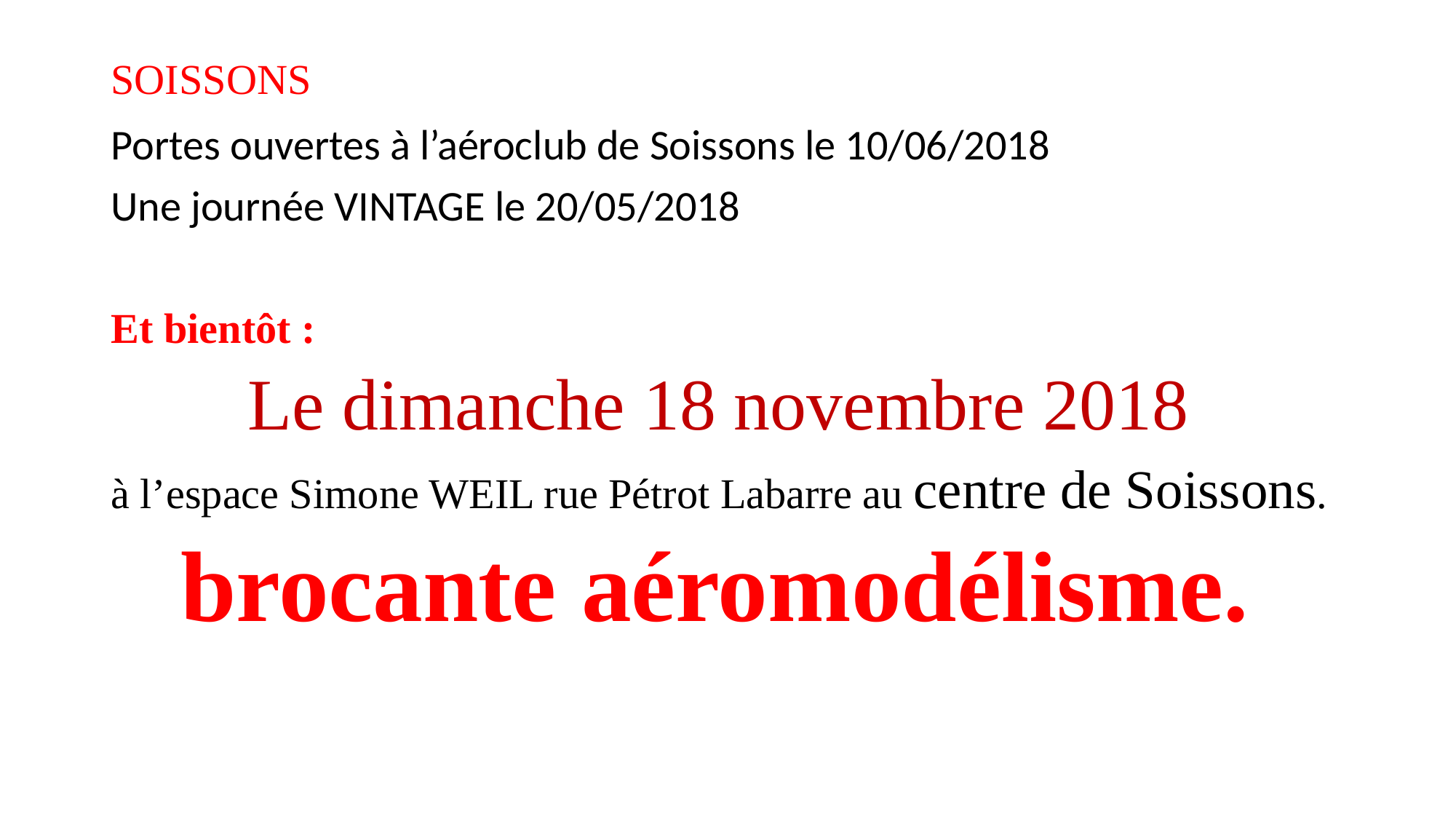

# SOISSONS
Portes ouvertes à l’aéroclub de Soissons le 10/06/2018
Une journée VINTAGE le 20/05/2018

Et bientôt :
Le dimanche 18 novembre 2018
à l’espace Simone WEIL rue Pétrot Labarre au centre de Soissons.
brocante aéromodélisme.